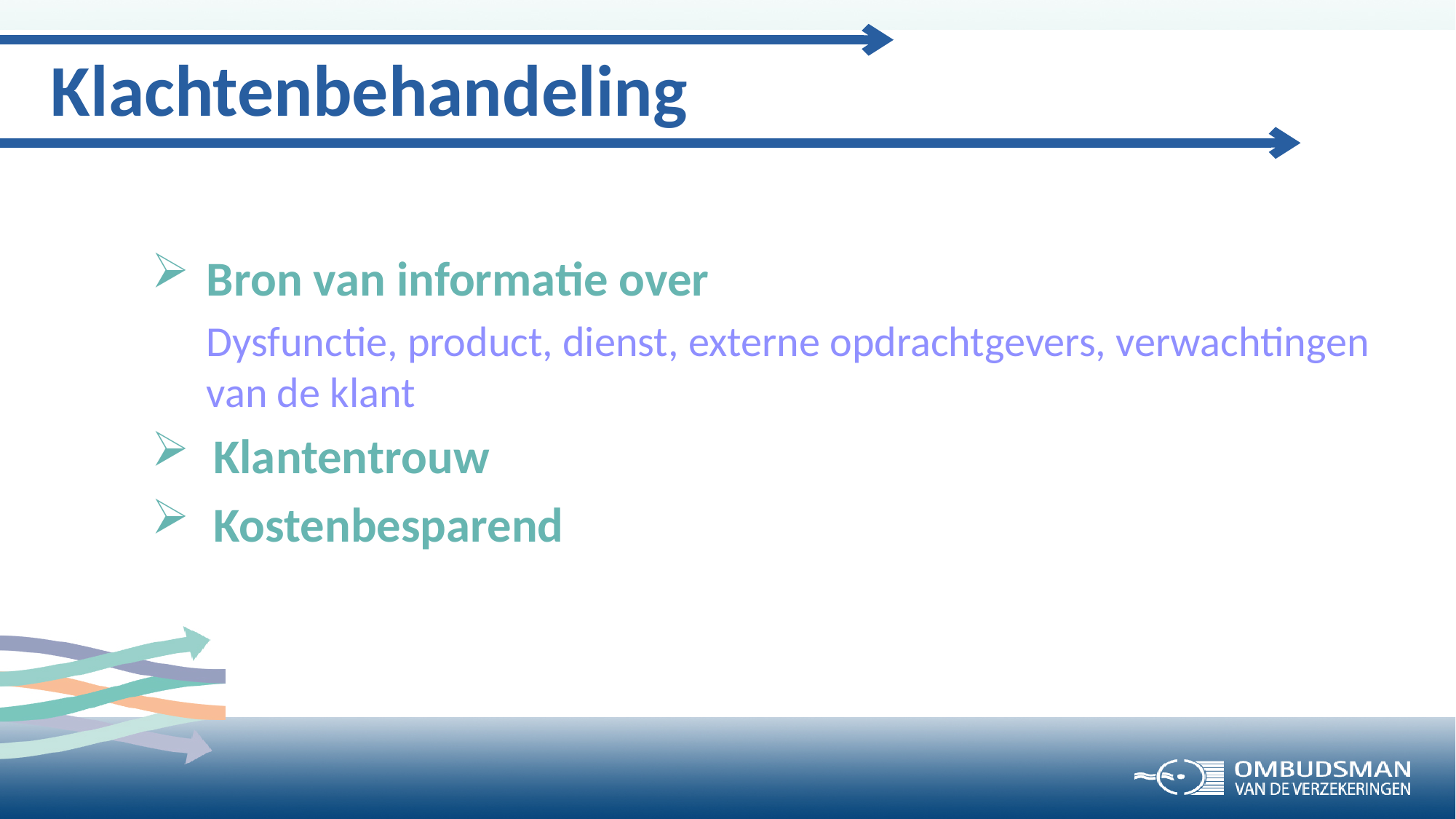

# Klachtenbehandeling
Bron van informatie over
Dysfunctie, product, dienst, externe opdrachtgevers, verwachtingen van de klant
Klantentrouw
Kostenbesparend